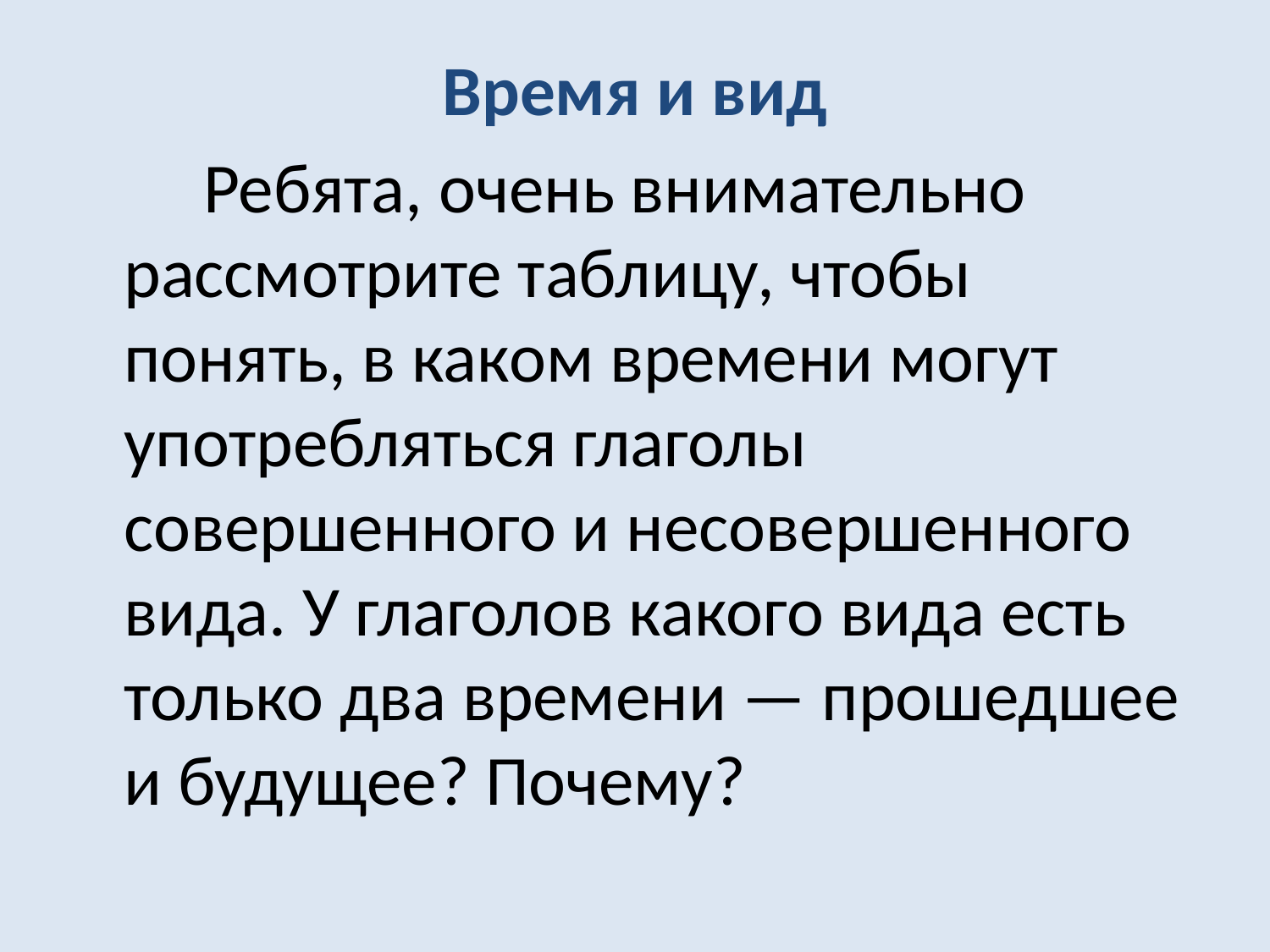

# Время и вид
        Ребята, очень внимательно рассмотрите таблицу, чтобы понять, в каком времени могут употребляться глаголы совершенного и несовершенного вида. У глаголов какого вида есть только два времени — прошедшее и будущее? Почему?